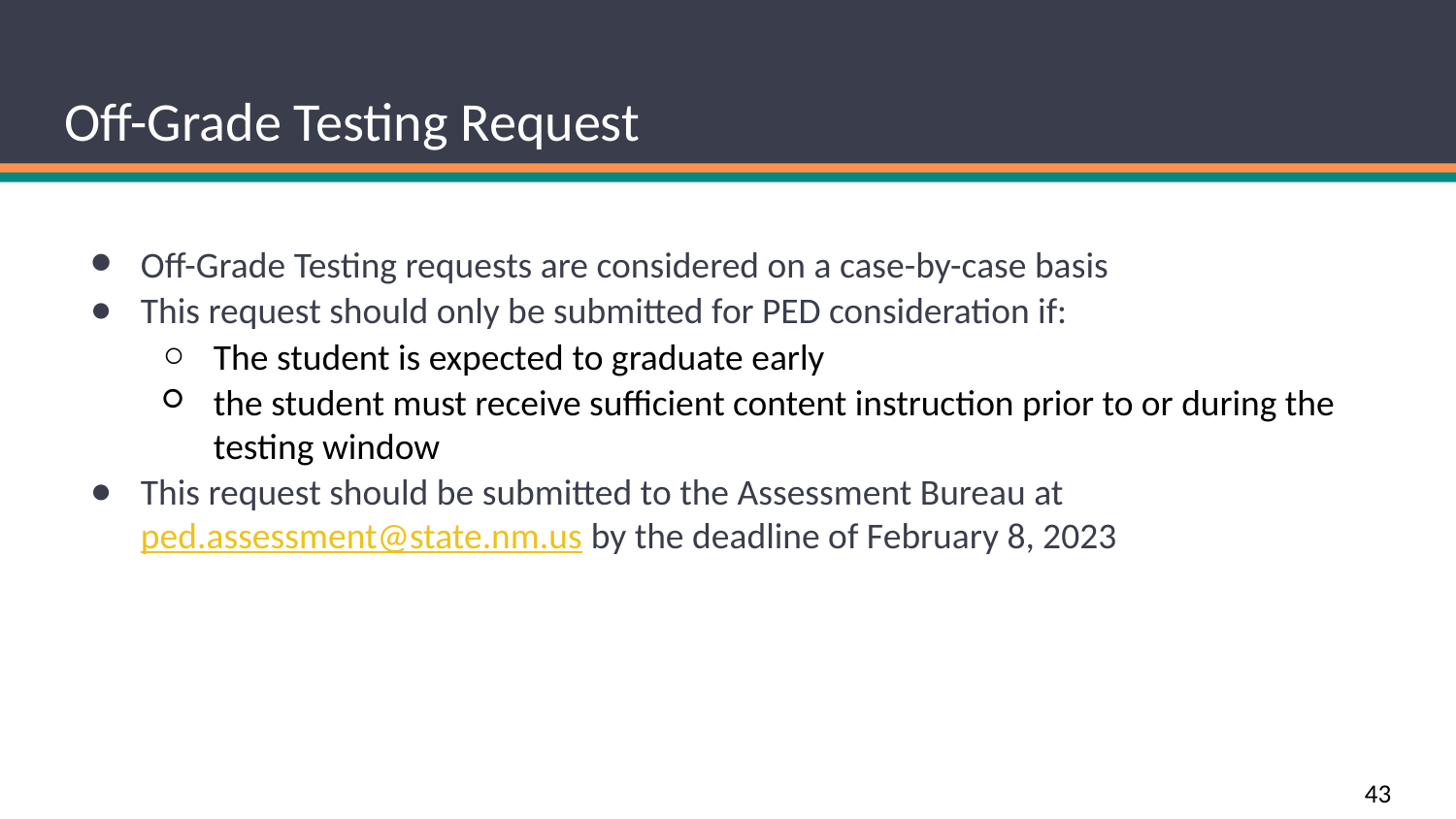

# Off-Grade Testing Request
Off-Grade Testing requests are considered on a case-by-case basis
This request should only be submitted for PED consideration if:
The student is expected to graduate early
the student must receive sufficient content instruction prior to or during the testing window
This request should be submitted to the Assessment Bureau at ped.assessment@state.nm.us by the deadline of February 8, 2023

43